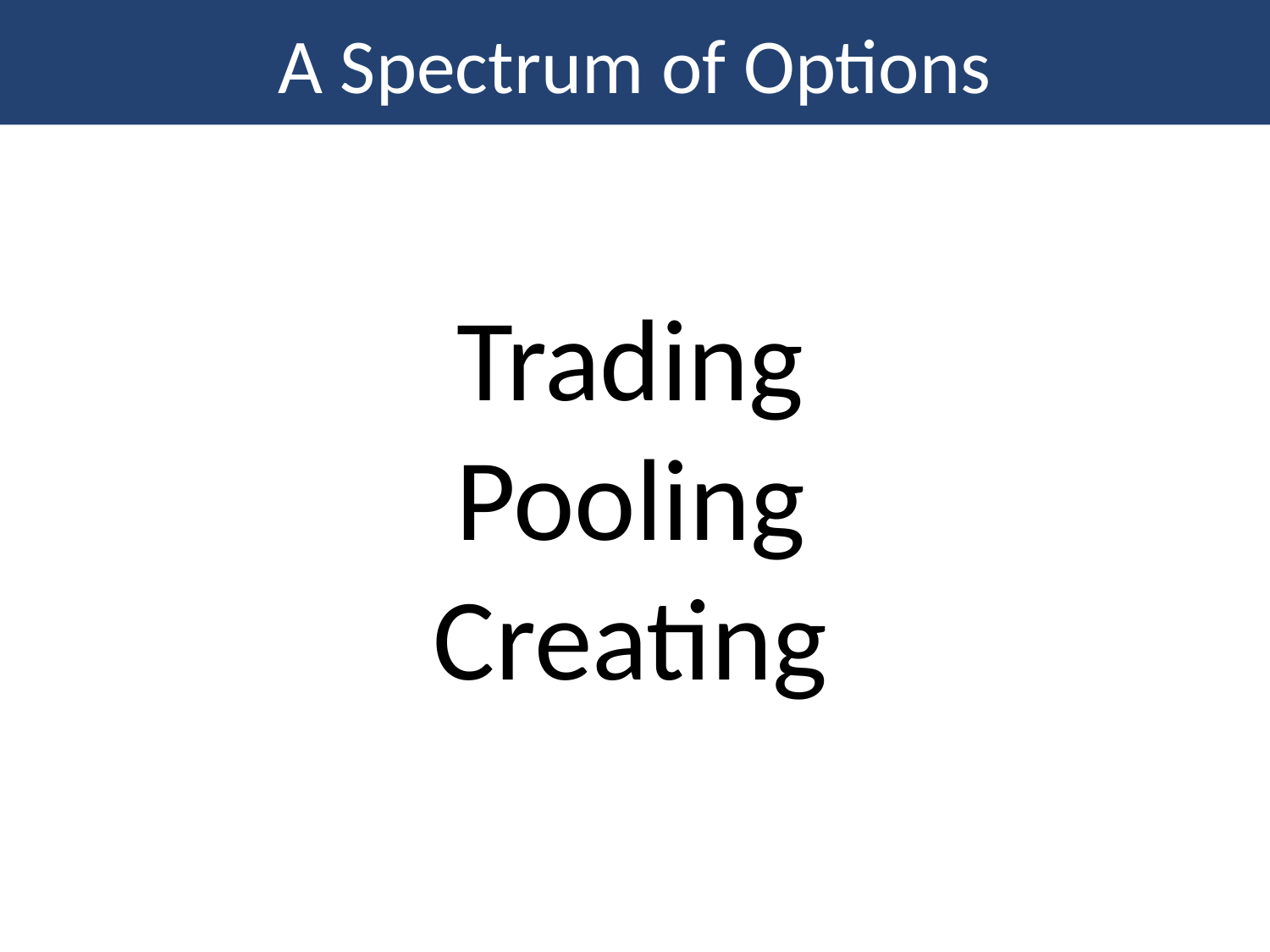

A Spectrum of Options
Trading
Pooling
Creating